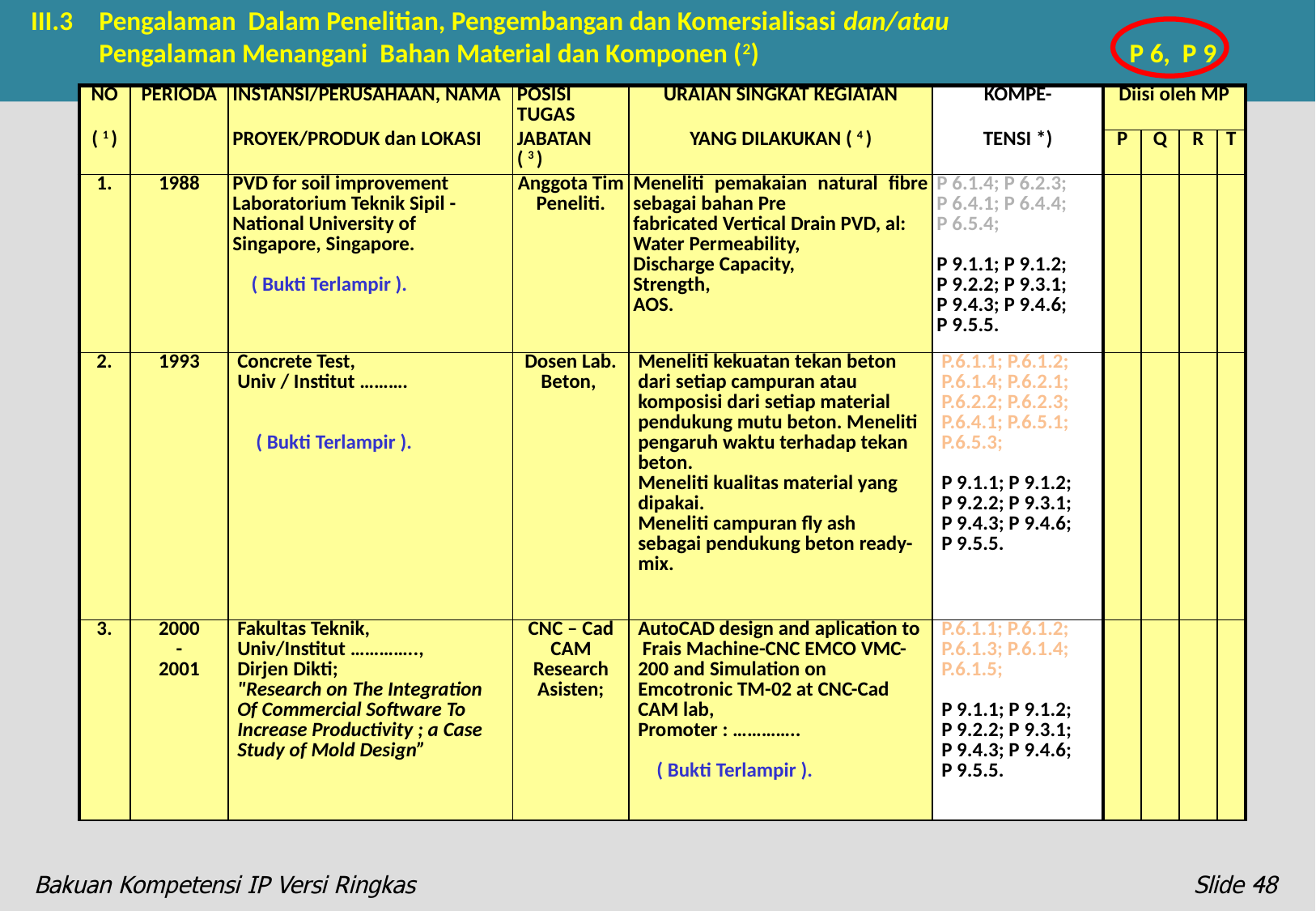

III.3	Pengalaman  Dalam Penelitian, Pengembangan dan Komersialisasi dan/atau
	Pengalaman Menangani  Bahan Material dan Komponen (2)               			 P 6,  P 9

| NO | PERIODA | INSTANSI/PERUSAHAAN, NAMA | POSISI TUGAS | URAIAN SINGKAT KEGIATAN | KOMPE- | Diisi oleh MP |  |  |  |
| --- | --- | --- | --- | --- | --- | --- | --- | --- | --- |
| ( 1 ) |  | PROYEK/PRODUK dan LOKASI | JABATAN ( 3 ) | YANG DILAKUKAN ( 4 ) | TENSI \*) | P | Q | R | T |
| 1. | 1988 | PVD for soil improvement Laboratorium Teknik Sipil - National University of Singapore, Singapore. ( Bukti Terlampir ). | Anggota Tim Peneliti. | Meneliti pemakaian natural fibre sebagai bahan Pre fabricated Vertical Drain PVD, al: Water Permeability, Discharge Capacity, Strength, AOS. | P 6.1.4; P 6.2.3; P 6.4.1; P 6.4.4; P 6.5.4; P 9.1.1; P 9.1.2; P 9.2.2; P 9.3.1; P 9.4.3; P 9.4.6; P 9.5.5. |  |  |  |  |
| 2. | 1993 | Concrete Test, Univ / Institut ………. ( Bukti Terlampir ). | Dosen Lab. Beton, | Meneliti kekuatan tekan beton dari setiap campuran atau komposisi dari setiap material pendukung mutu beton. Meneliti pengaruh waktu terhadap tekan beton. Meneliti kualitas material yang dipakai. Meneliti campuran fly ash sebagai pendukung beton ready-mix. | P.6.1.1; P.6.1.2; P.6.1.4; P.6.2.1; P.6.2.2; P.6.2.3; P.6.4.1; P.6.5.1; P.6.5.3; P 9.1.1; P 9.1.2; P 9.2.2; P 9.3.1; P 9.4.3; P 9.4.6; P 9.5.5. |  |  |  |  |
| 3. | 2000 - 2001 | Fakultas Teknik, Univ/Institut ………….., Dirjen Dikti; "Research on The Integration Of Commercial Software To Increase Productivity ; a Case Study of Mold Design” | CNC – Cad CAM Research Asisten; | AutoCAD design and aplication to Frais Machine-CNC EMCO VMC-200 and Simulation on Emcotronic TM-02 at CNC-Cad CAM lab, Promoter : ………….. ( Bukti Terlampir ). | P.6.1.1; P.6.1.2; P.6.1.3; P.6.1.4; P.6.1.5; P 9.1.1; P 9.1.2; P 9.2.2; P 9.3.1; P 9.4.3; P 9.4.6; P 9.5.5. |  |  |  |  |
Bakuan Kompetensi IP Versi Ringkas
Slide 48